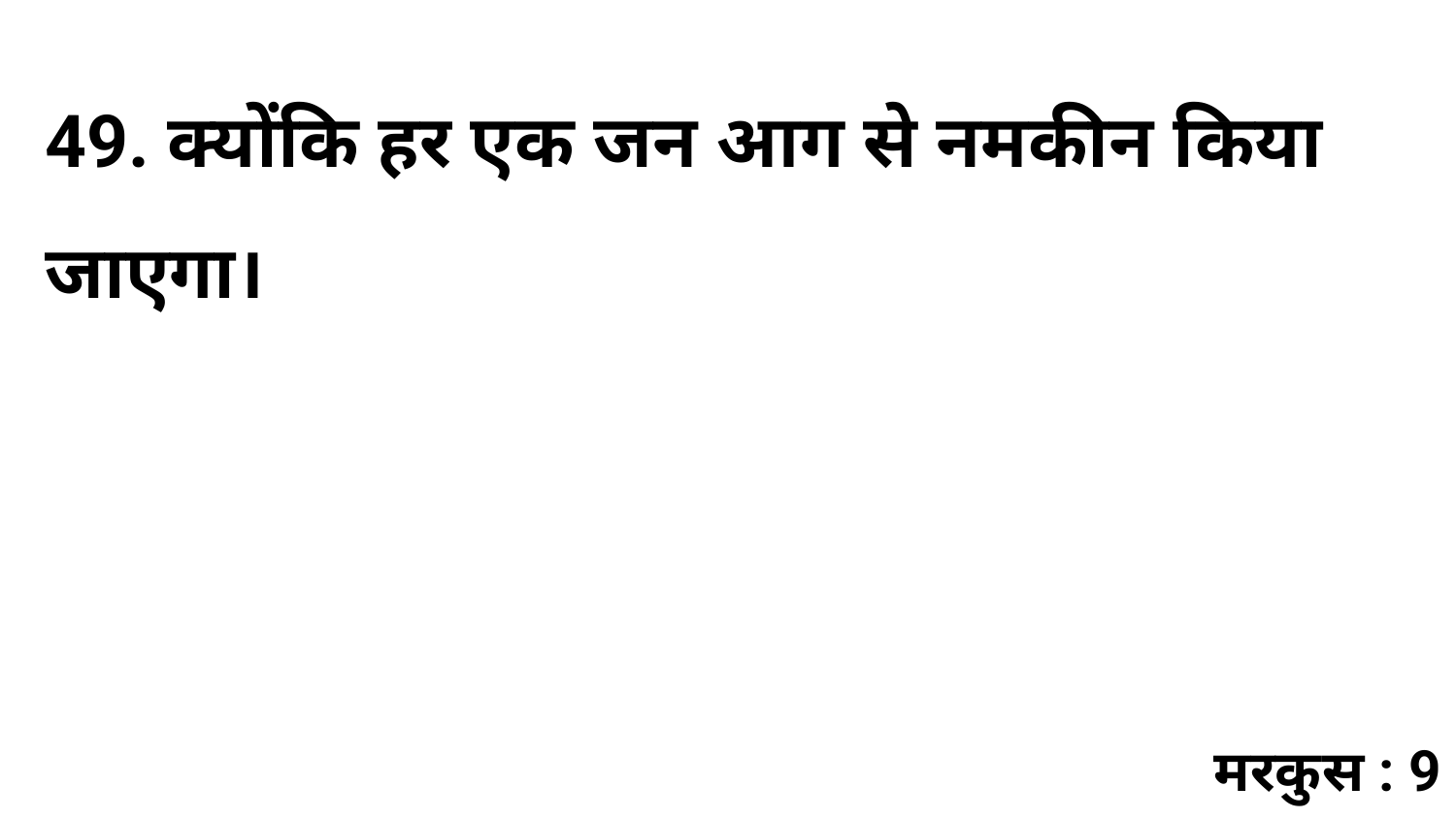

49. क्योंकि हर एक जन आग से नमकीन किया जाएगा।
मरकुस : 9